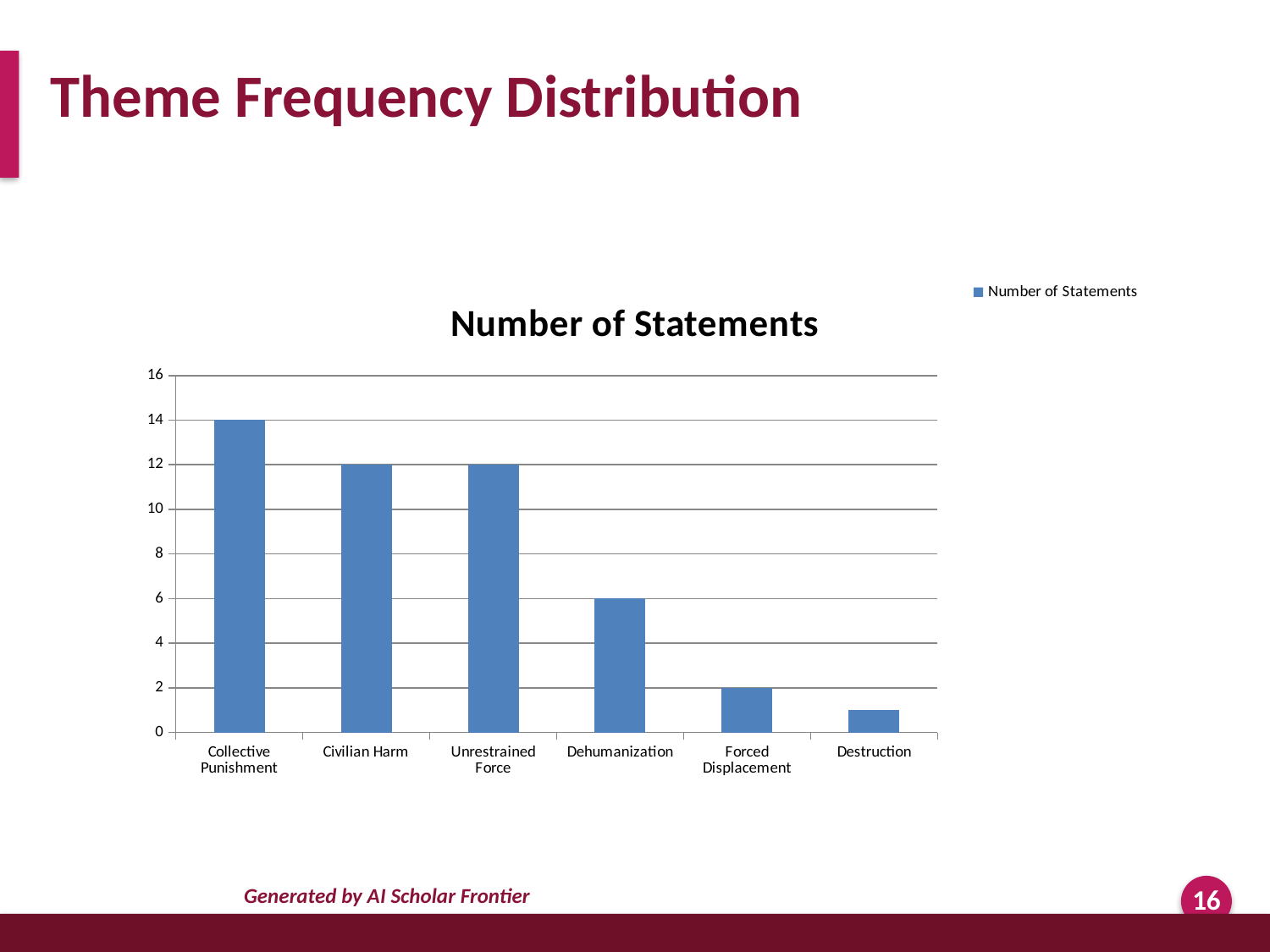

Theme Frequency Distribution

### Chart

| Category | Number of Statements |
|---|---|
| Collective Punishment | 14.0 |
| Civilian Harm | 12.0 |
| Unrestrained Force | 12.0 |
| Dehumanization | 6.0 |
| Forced Displacement | 2.0 |
| Destruction | 1.0 |
Generated by AI Scholar Frontier

16